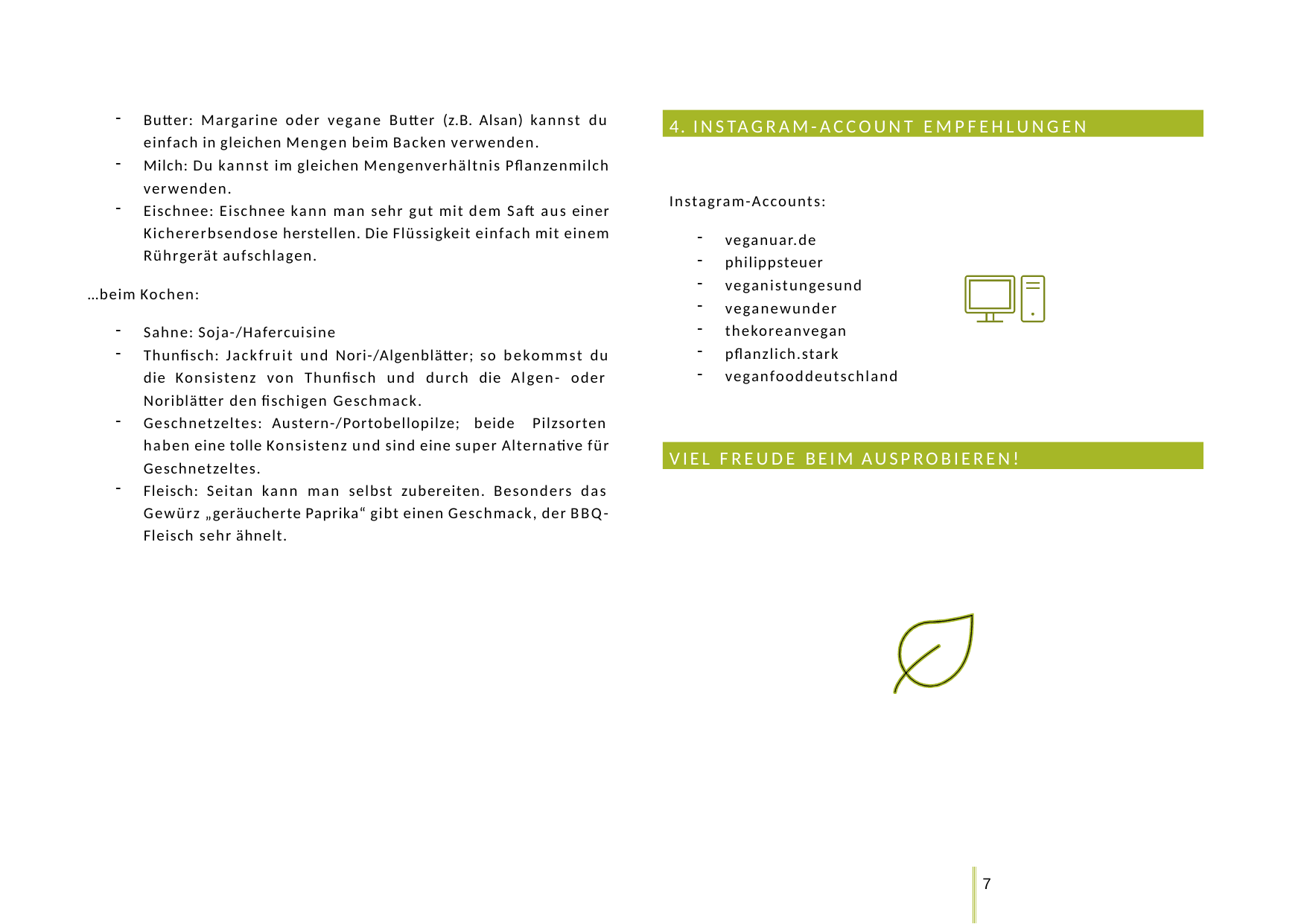

Butter: Margarine oder vegane Butter (z.B. Alsan) kannst du  einfach in gleichen Mengen beim Backen verwenden.
Milch: Du kannst im gleichen Mengenverhältnis Pflanzenmilch  verwenden.
Eischnee: Eischnee kann man sehr gut mit dem Saft aus einer  Kichererbsendose herstellen. Die Flüssigkeit einfach mit einem  Rührgerät aufschlagen.
4. INSTAGRAM-ACCOUNT EMPFEHLUNGEN
Instagram-Accounts:
veganuar.de
philippsteuer
veganistungesund
veganewunder
thekoreanvegan
pflanzlich.stark
veganfooddeutschland

…beim Kochen:

Sahne: Soja-/Hafercuisine
Thunfisch: Jackfruit und Nori-/Algenblätter; so bekommst du  die Konsistenz von Thunfisch und durch die Algen- oder  Noriblätter den fischigen Geschmack.
Geschnetzeltes: Austern-/Portobellopilze; beide  Pilzsorten  haben eine tolle Konsistenz und sind eine super Alternative für  Geschnetzeltes.
Fleisch: Seitan kann man selbst zubereiten. Besonders das  Gewürz „geräucherte Paprika“ gibt einen Geschmack, der BBQ-  Fleisch sehr ähnelt.
VIEL FREUDE BEIM AUSPROBIEREN!

7